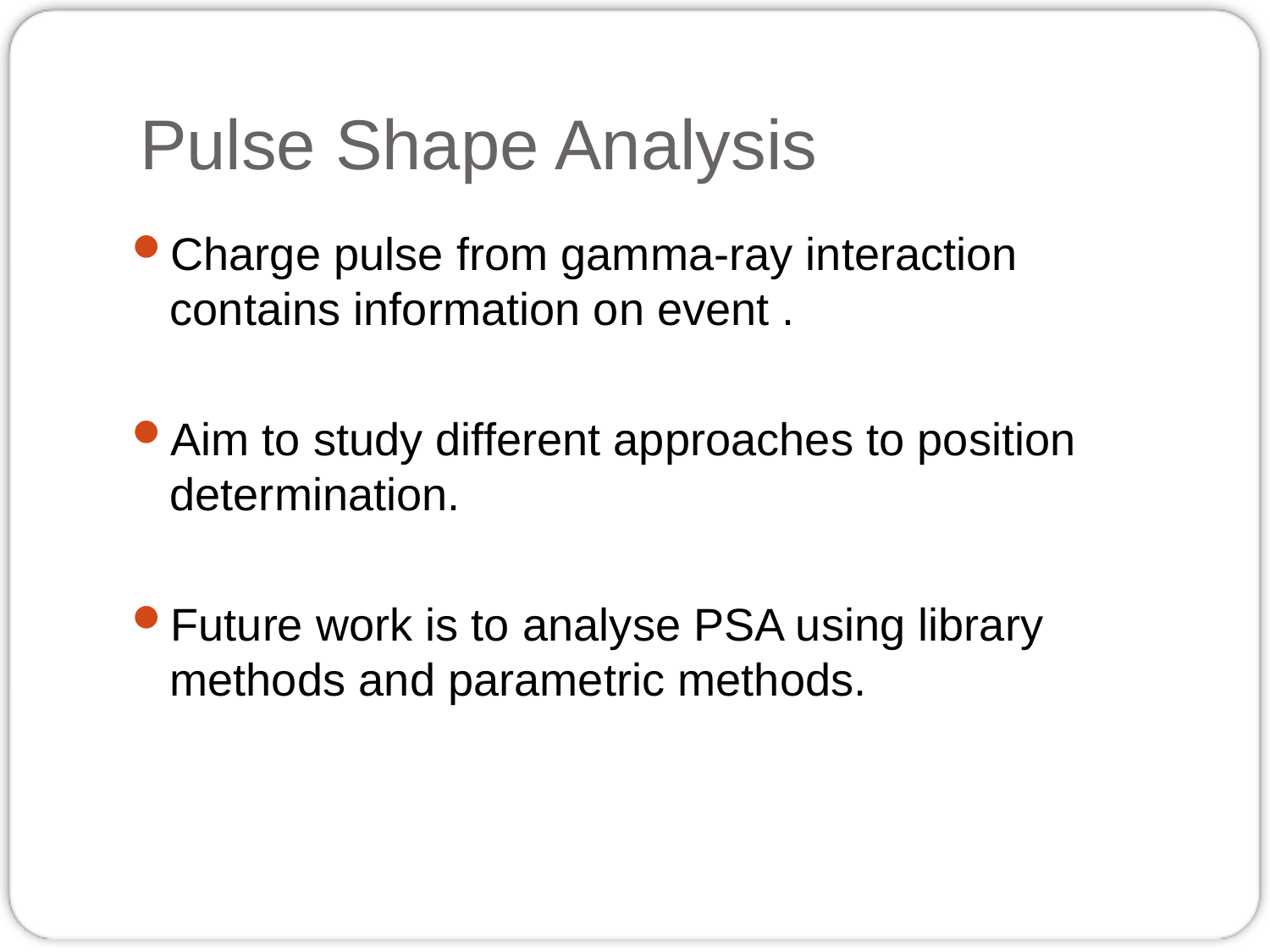

# Pulse Shape Analysis
Charge pulse from gamma-ray interaction contains information on event .

Aim to study different approaches to position determination.

Future work is to analyse PSA using library methods and parametric methods.